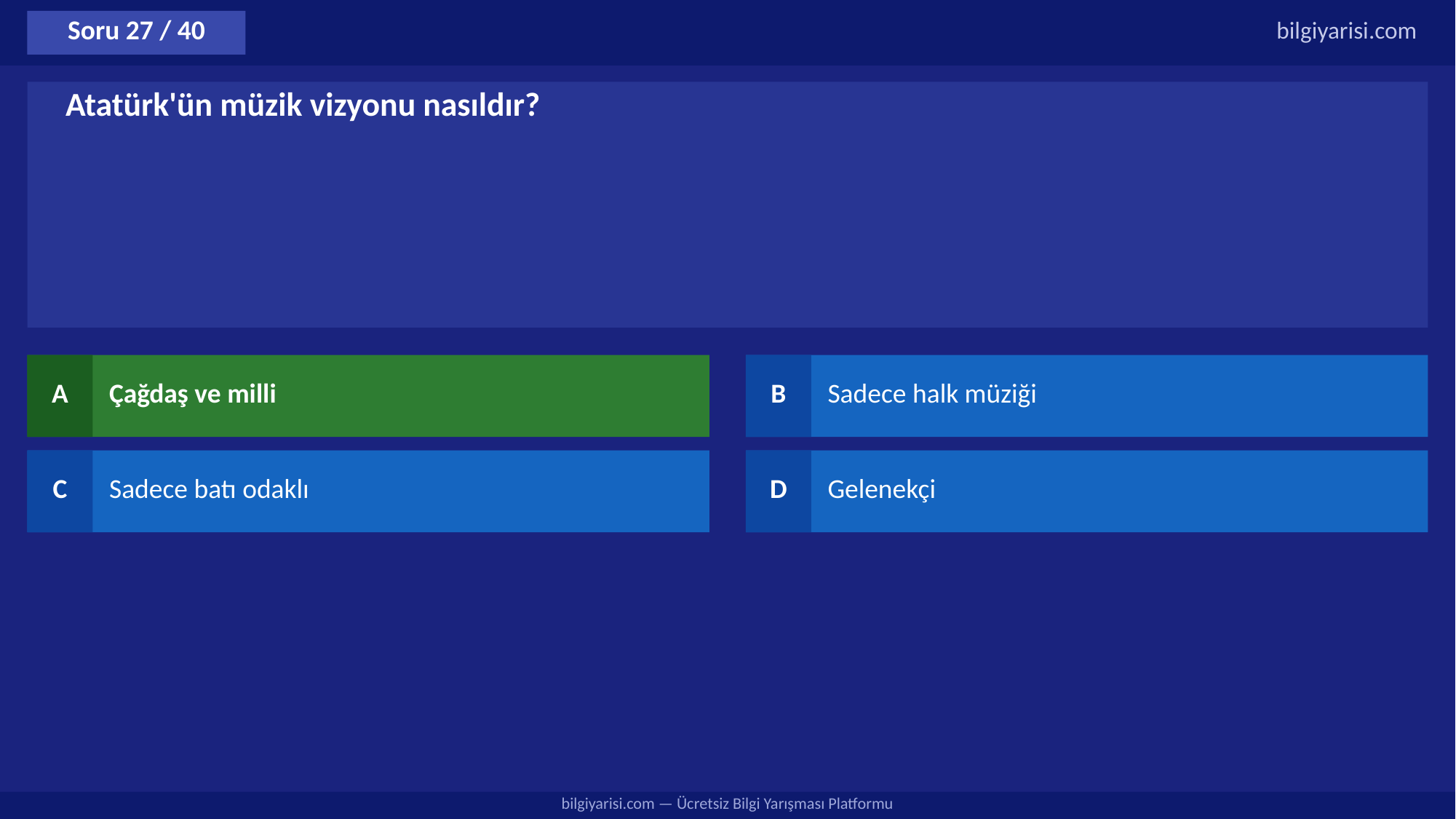

Soru 27 / 40
bilgiyarisi.com

Atatürk'ün müzik vizyonu nasıldır?

A
Çağdaş ve milli

B
Sadece halk müziği

C
Sadece batı odaklı

D
Gelenekçi
bilgiyarisi.com — Ücretsiz Bilgi Yarışması Platformu